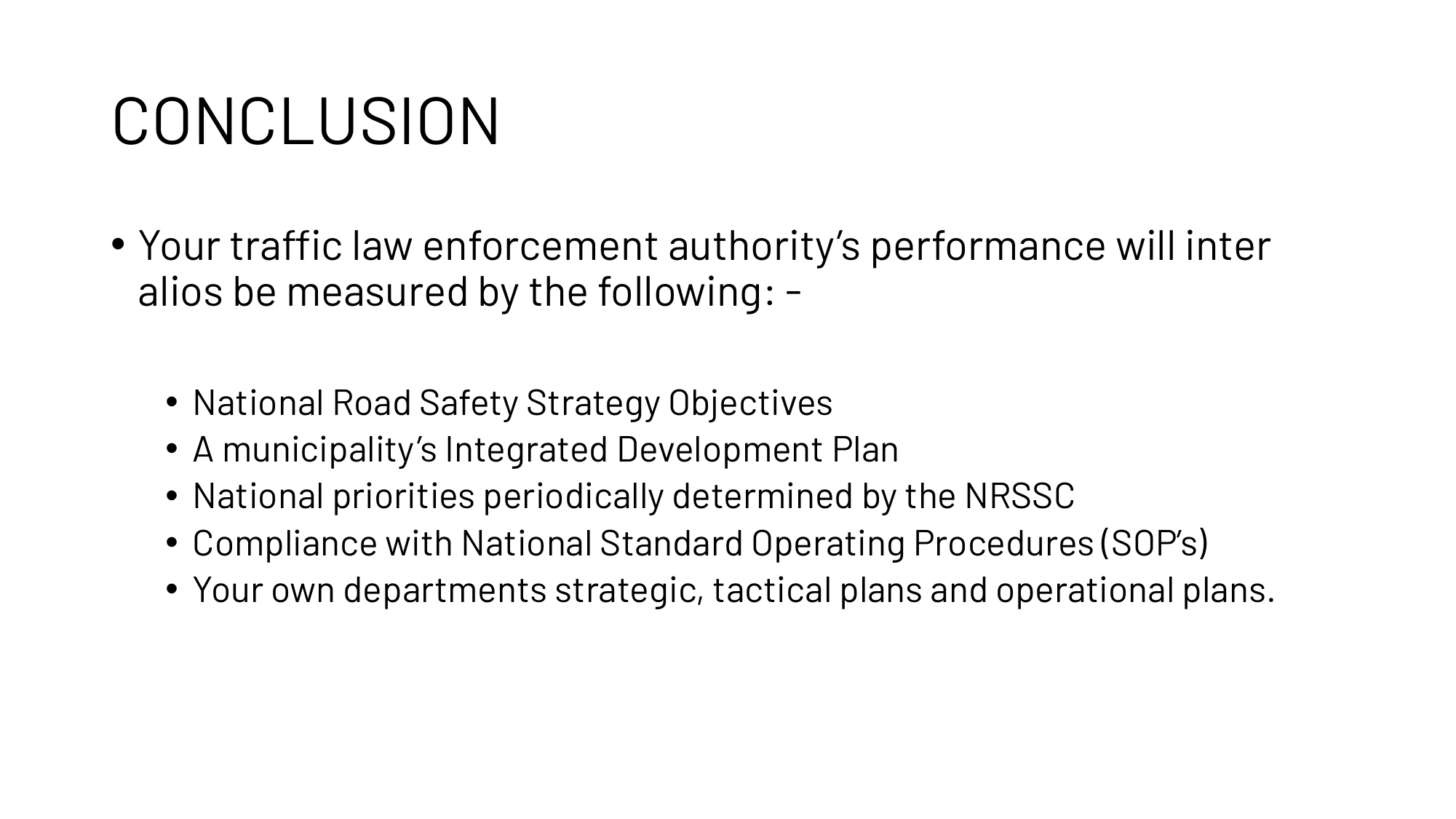

# CONCLUSION
Your traffic law enforcement authority’s performance will inter alios be measured by the following: -

National Road Safety Strategy Objectives
A municipality’s Integrated Development Plan
National priorities periodically determined by the NRSSC
Compliance with National Standard Operating Procedures (SOP’s)
Your own departments strategic, tactical plans and operational plans.